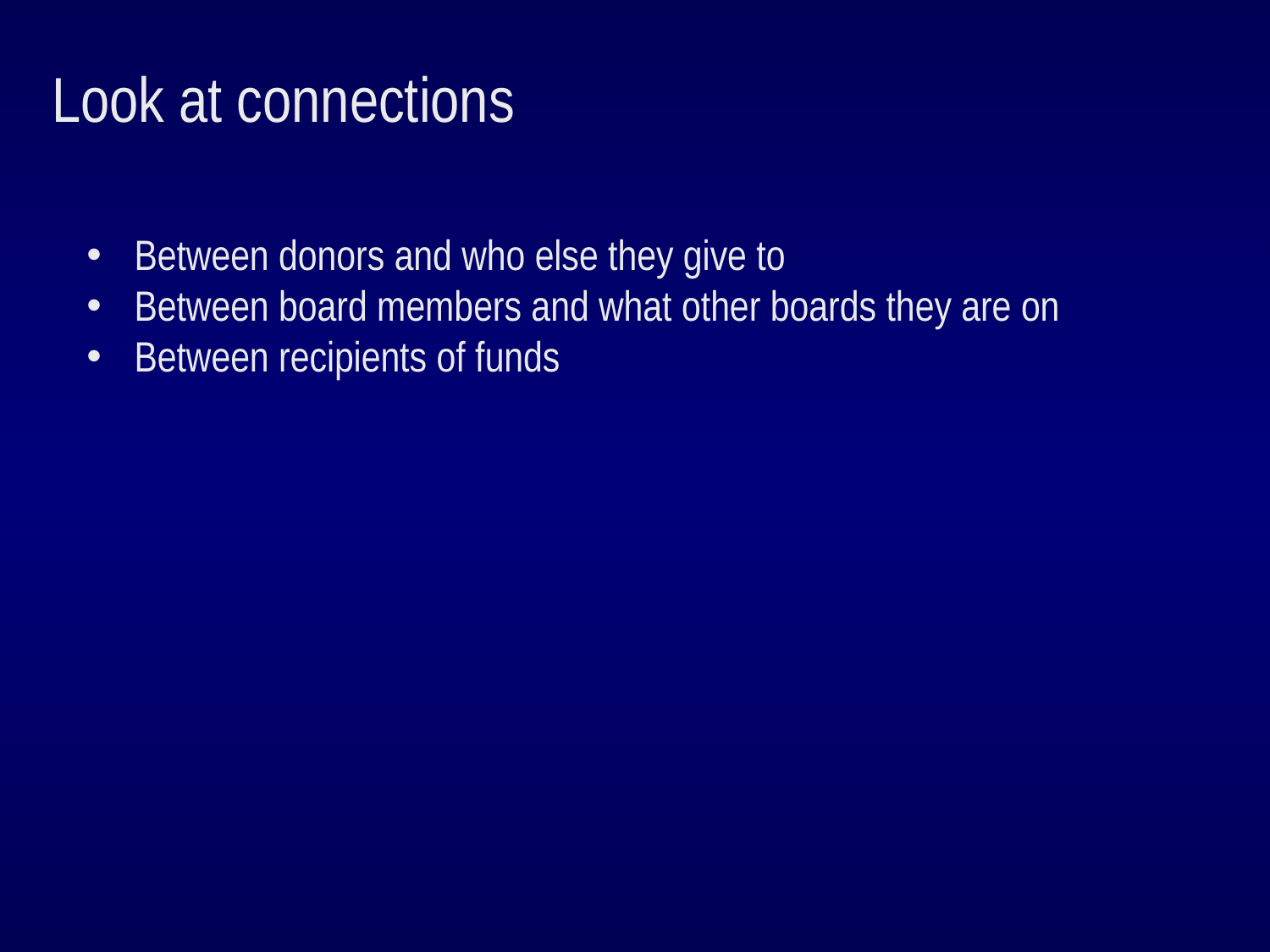

Look at connections
Between donors and who else they give to
Between board members and what other boards they are on
Between recipients of funds